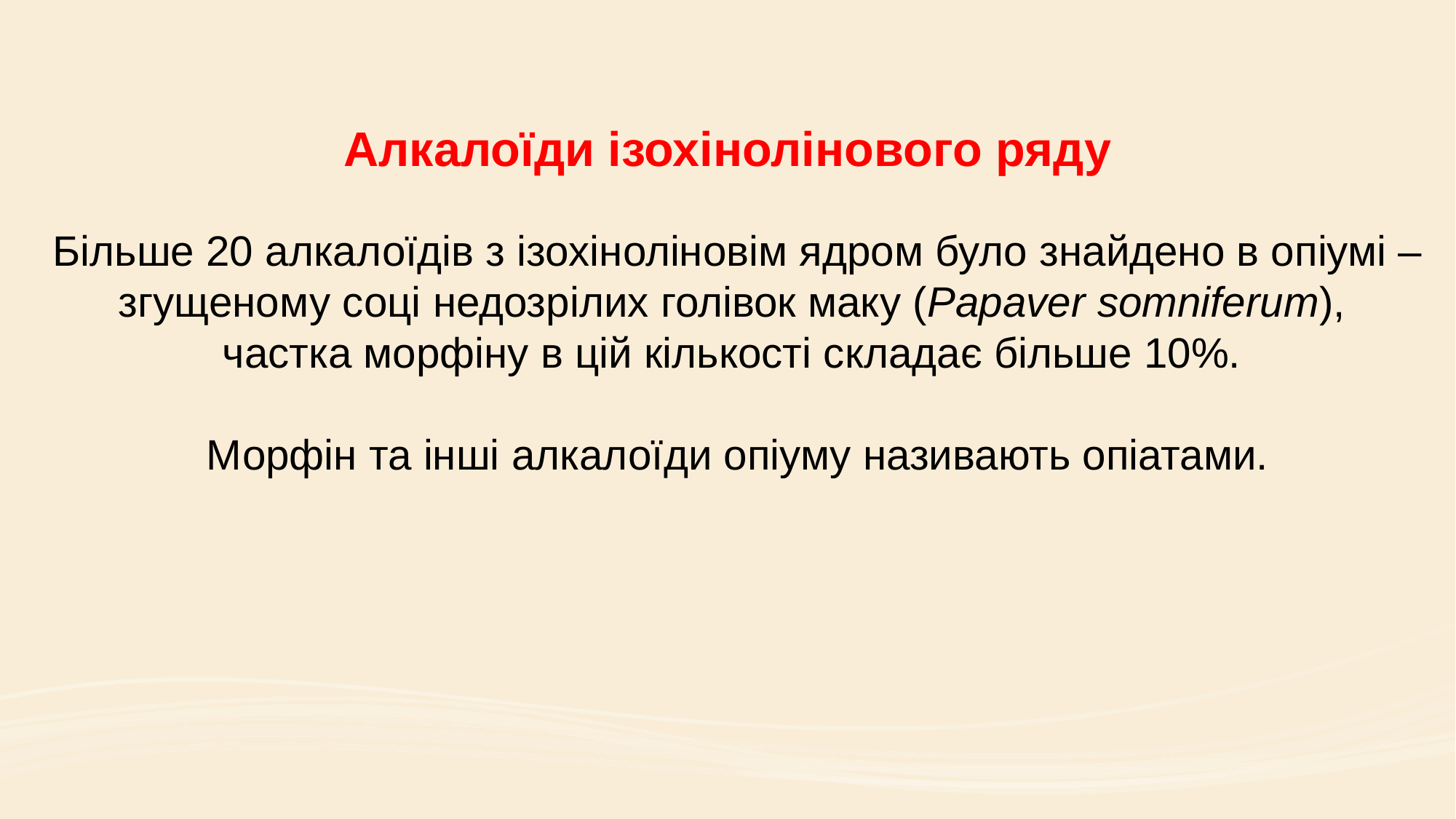

# Алкалоїди ізохінолінового ряду
Більше 20 алкалоїдів з ізохіноліновім ядром було знайдено в опіумі – згущеному соці недозрілих голівок маку (Papaver somniferum),
частка морфіну в цій кількості складає більше 10%.

Морфін та інші алкалоїди опіуму називають опіатами.